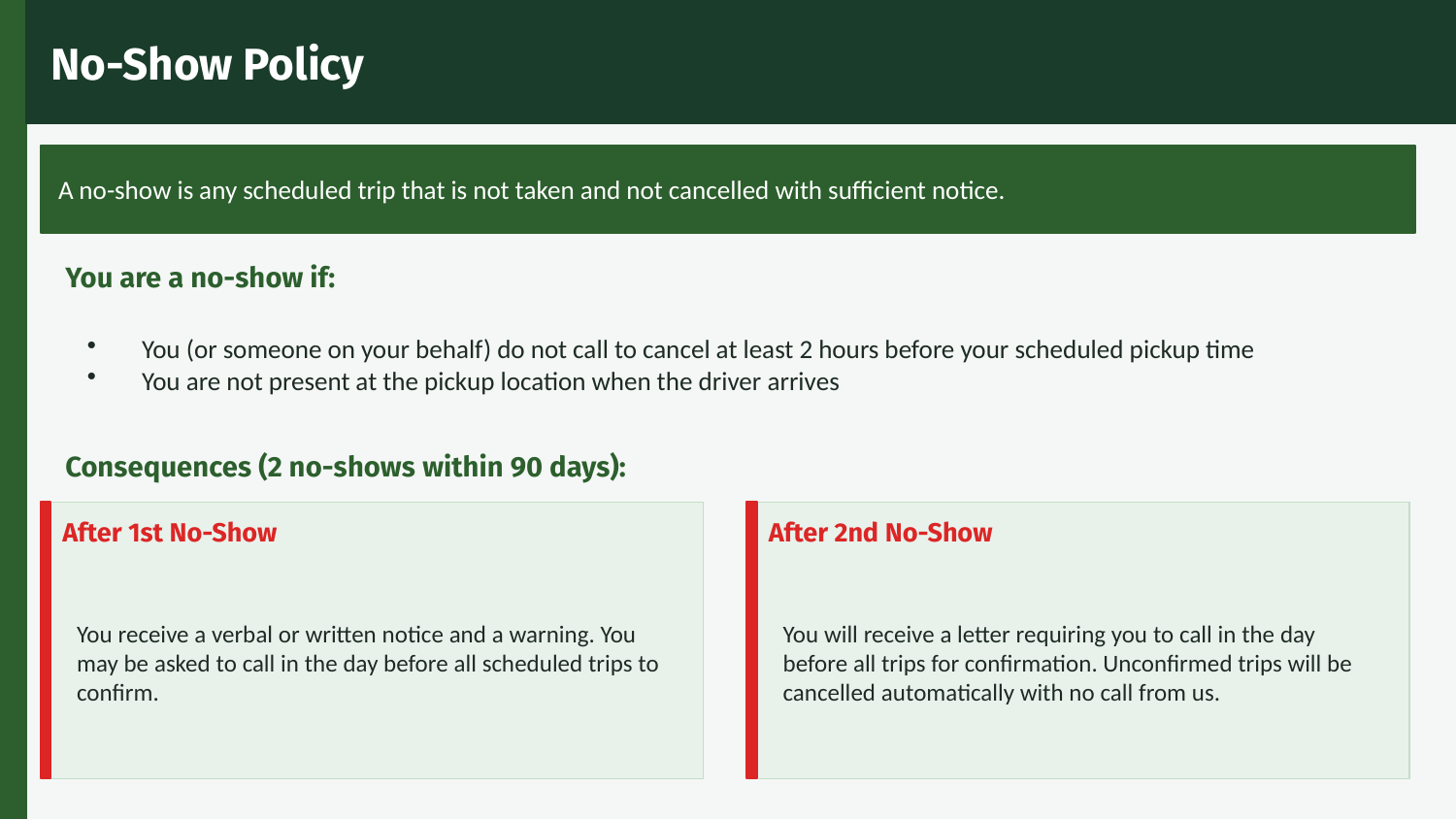

No-Show Policy

A no-show is any scheduled trip that is not taken and not cancelled with sufficient notice.
You are a no-show if:
You (or someone on your behalf) do not call to cancel at least 2 hours before your scheduled pickup time
You are not present at the pickup location when the driver arrives
Consequences (2 no-shows within 90 days):

After 1st No-Show
After 2nd No-Show
You receive a verbal or written notice and a warning. You may be asked to call in the day before all scheduled trips to confirm.
You will receive a letter requiring you to call in the day before all trips for confirmation. Unconfirmed trips will be cancelled automatically with no call from us.